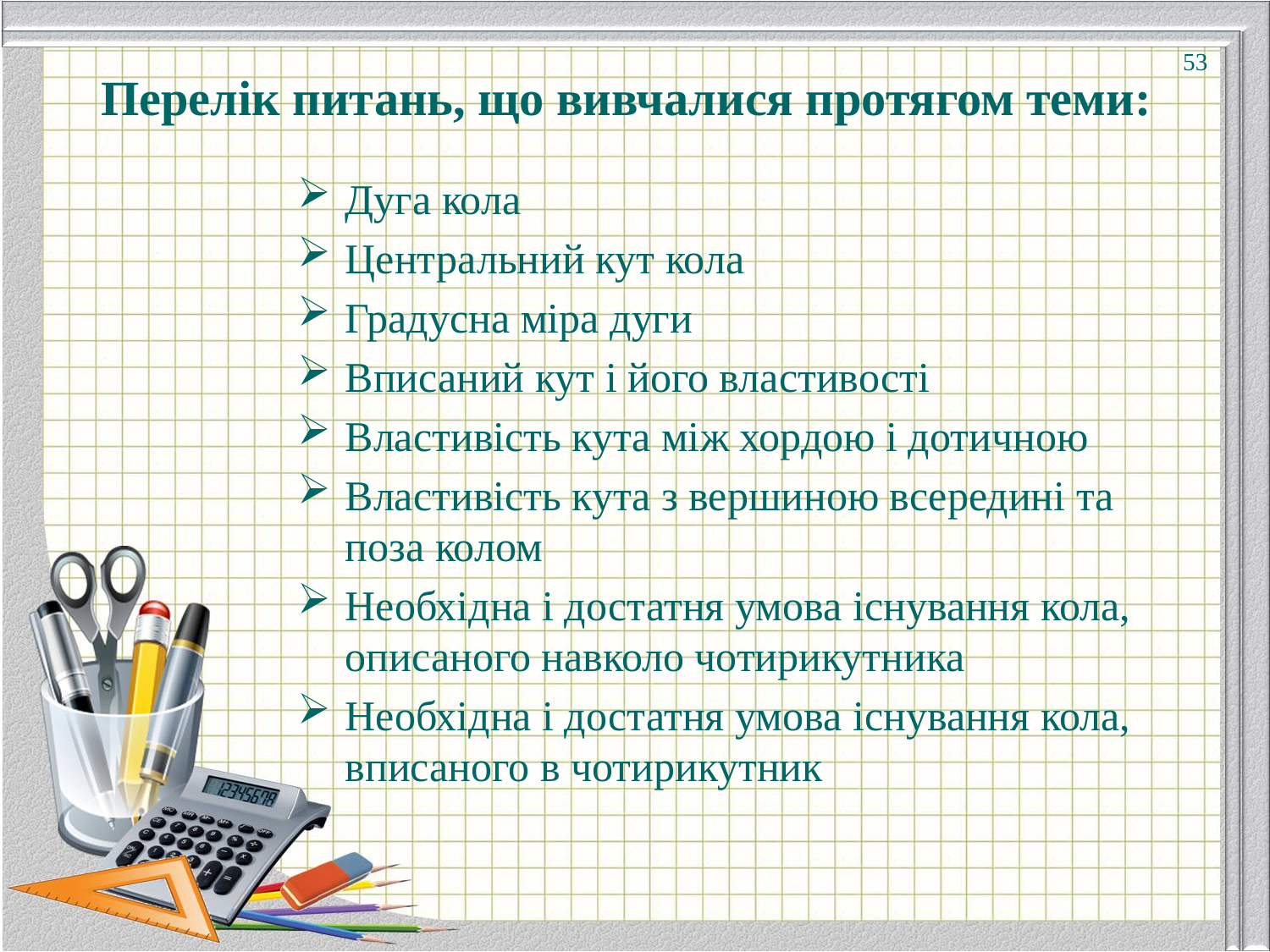

# Перелік питань, що вивчалися протягом теми:
53
Дуга кола
Центральний кут кола
Градусна міра дуги
Вписаний кут і його властивості
Властивість кута між хордою і дотичною
Властивість кута з вершиною всередині та поза колом
Необхідна і достатня умова існування кола, описаного навколо чотирикутника
Необхідна і достатня умова існування кола, вписаного в чотирикутник